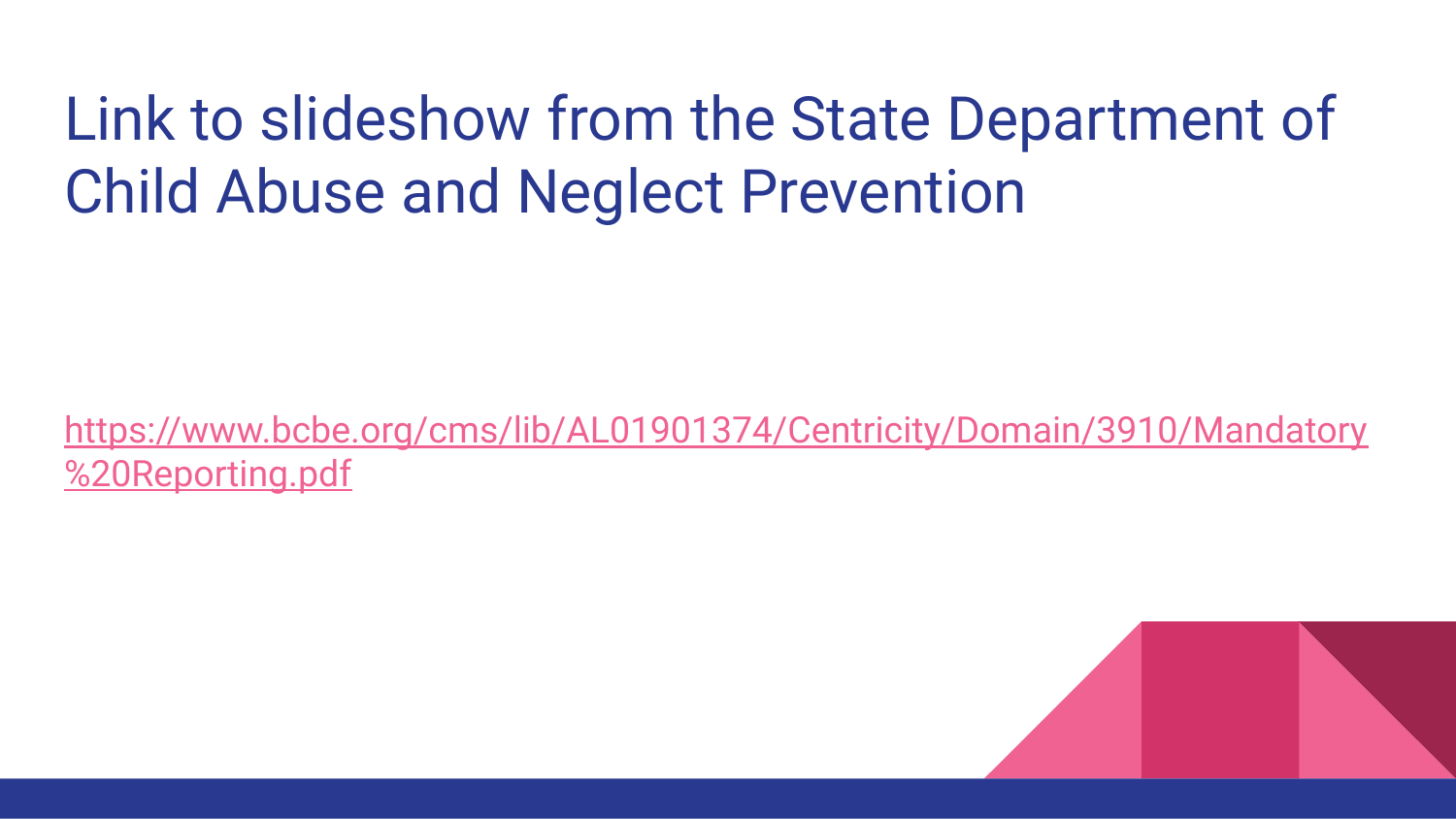

# Link to slideshow from the State Department of Child Abuse and Neglect Prevention
https://www.bcbe.org/cms/lib/AL01901374/Centricity/Domain/3910/Mandatory%20Reporting.pdf